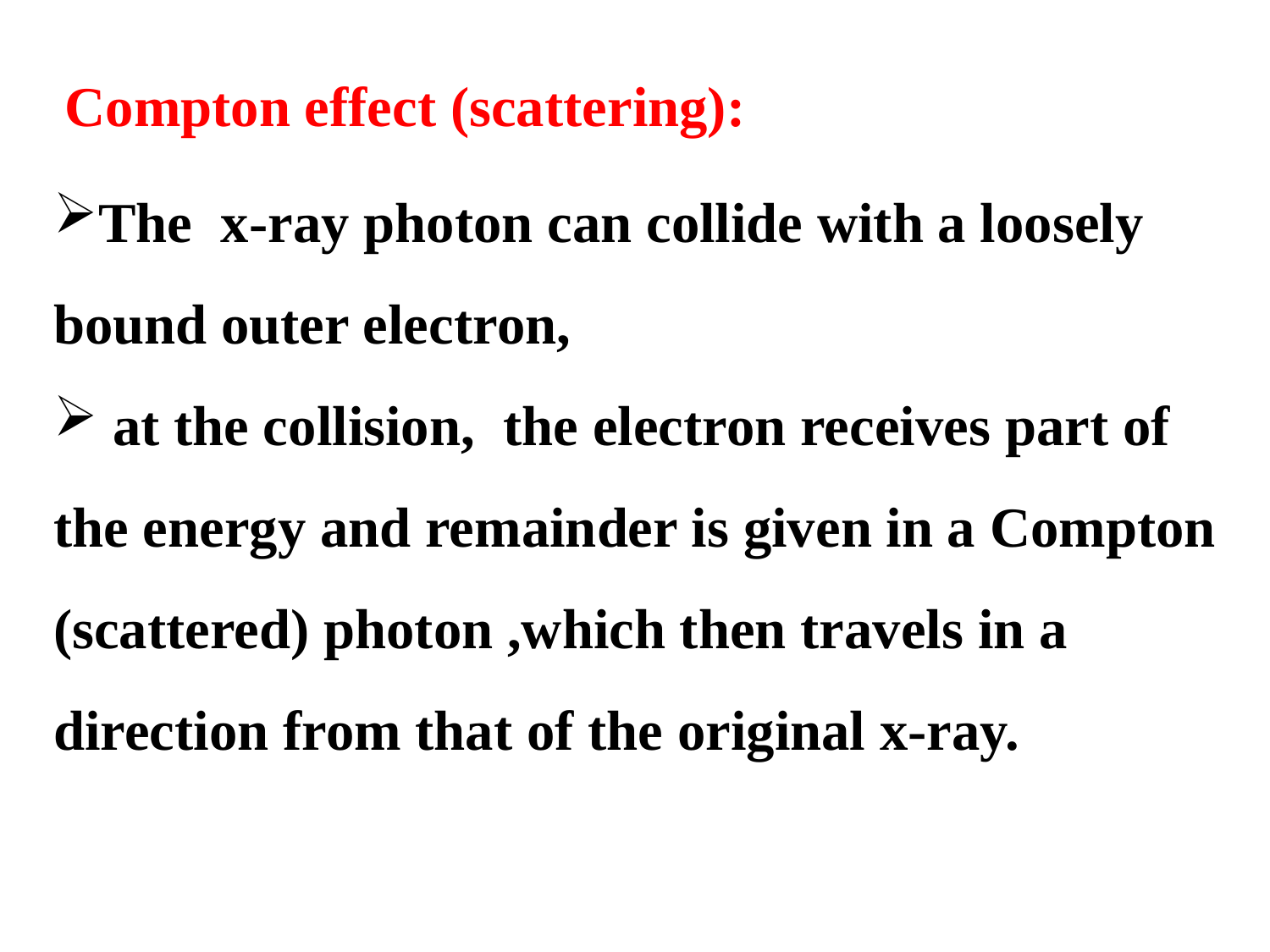

Compton effect (scattering):
The  x-ray photon can collide with a loosely bound outer electron,
 at the collision,  the electron receives part of the energy and remainder is given in a Compton (scattered) photon ,which then travels in a direction from that of the original x-ray.